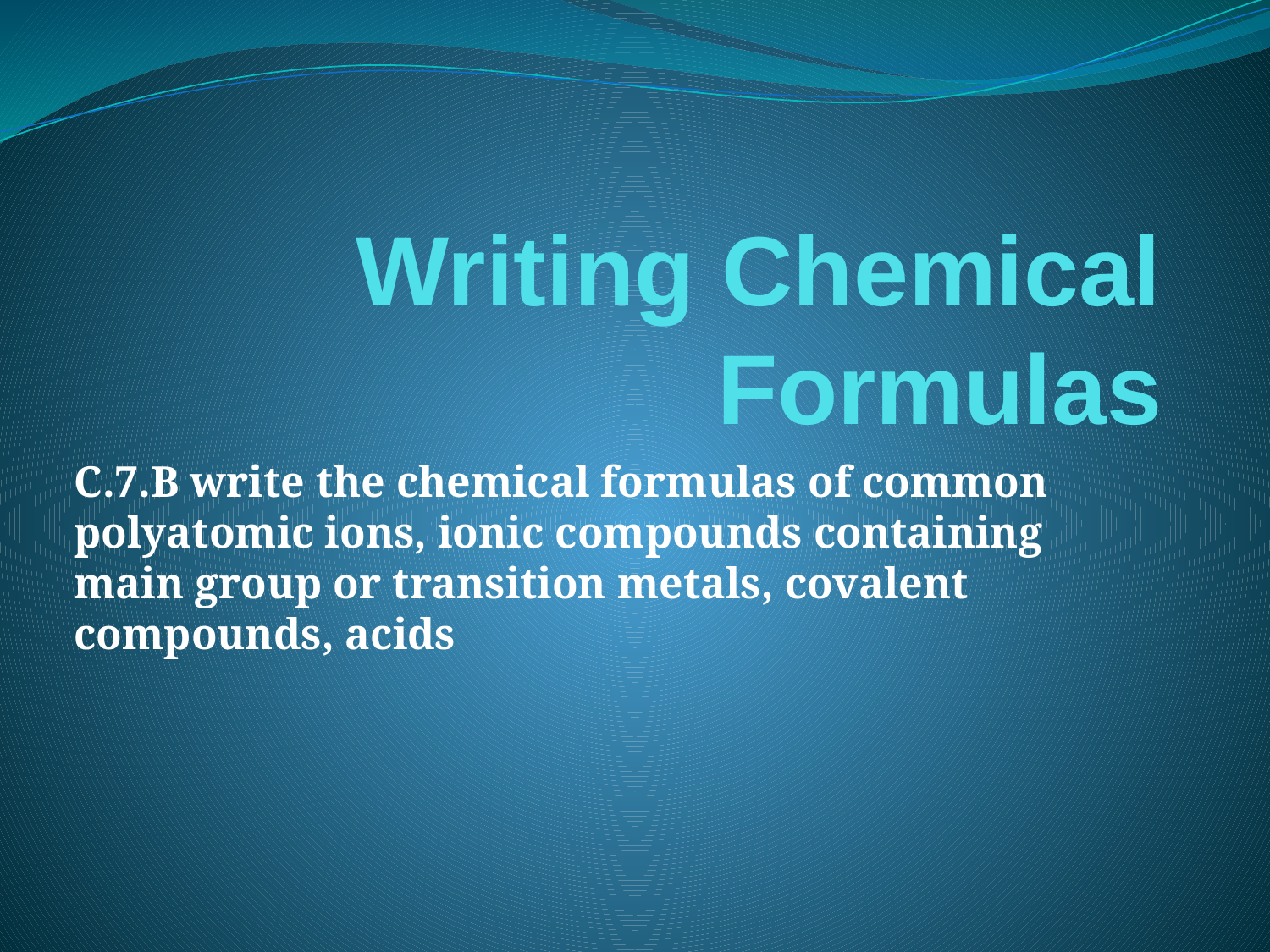

# Writing Chemical Formulas
C.7.B write the chemical formulas of common polyatomic ions, ionic compounds containing main group or transition metals, covalent compounds, acids